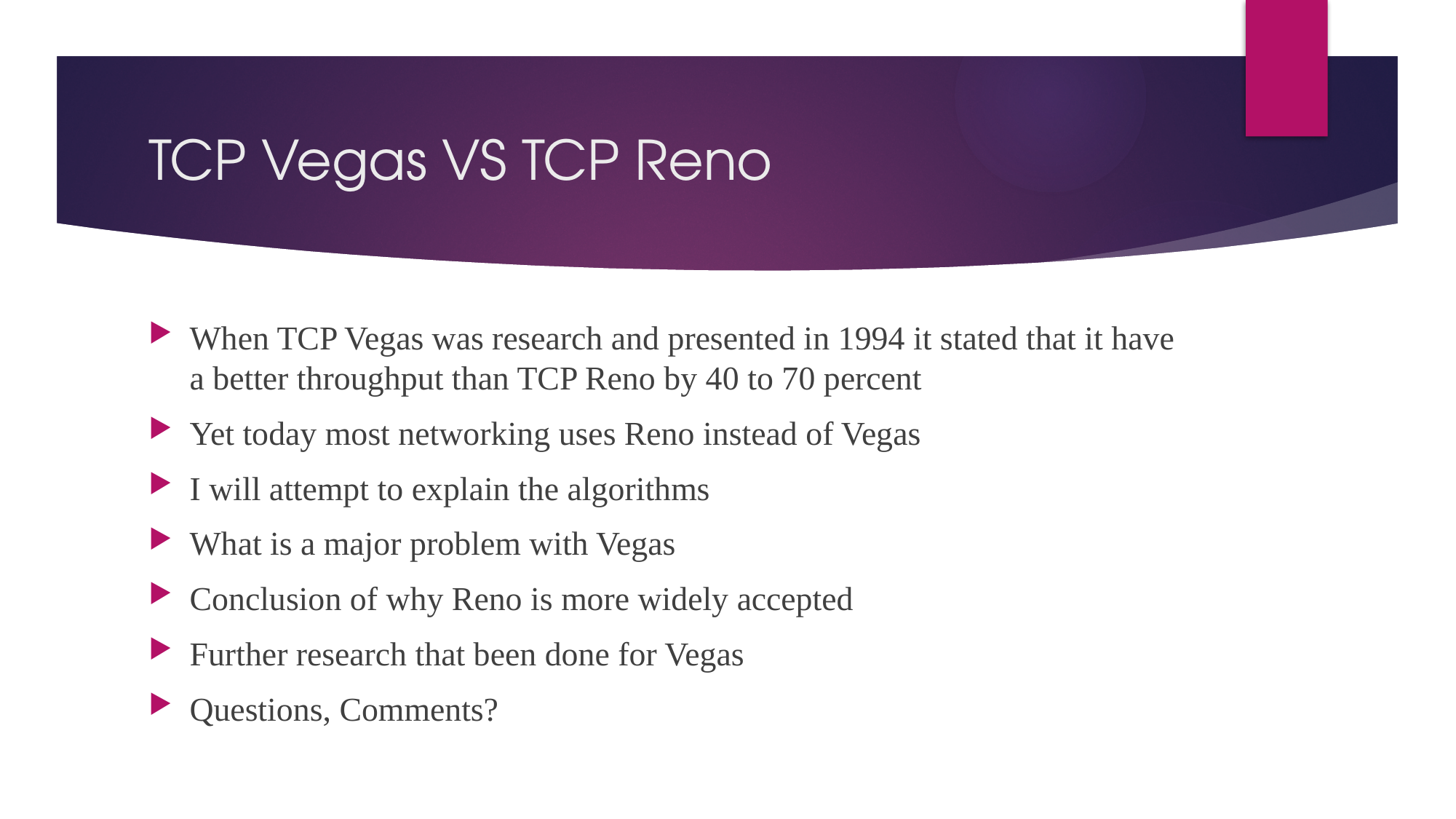

# TCP Vegas VS TCP Reno
When TCP Vegas was research and presented in 1994 it stated that it have a better throughput than TCP Reno by 40 to 70 percent
Yet today most networking uses Reno instead of Vegas
I will attempt to explain the algorithms
What is a major problem with Vegas
Conclusion of why Reno is more widely accepted
Further research that been done for Vegas
Questions, Comments?